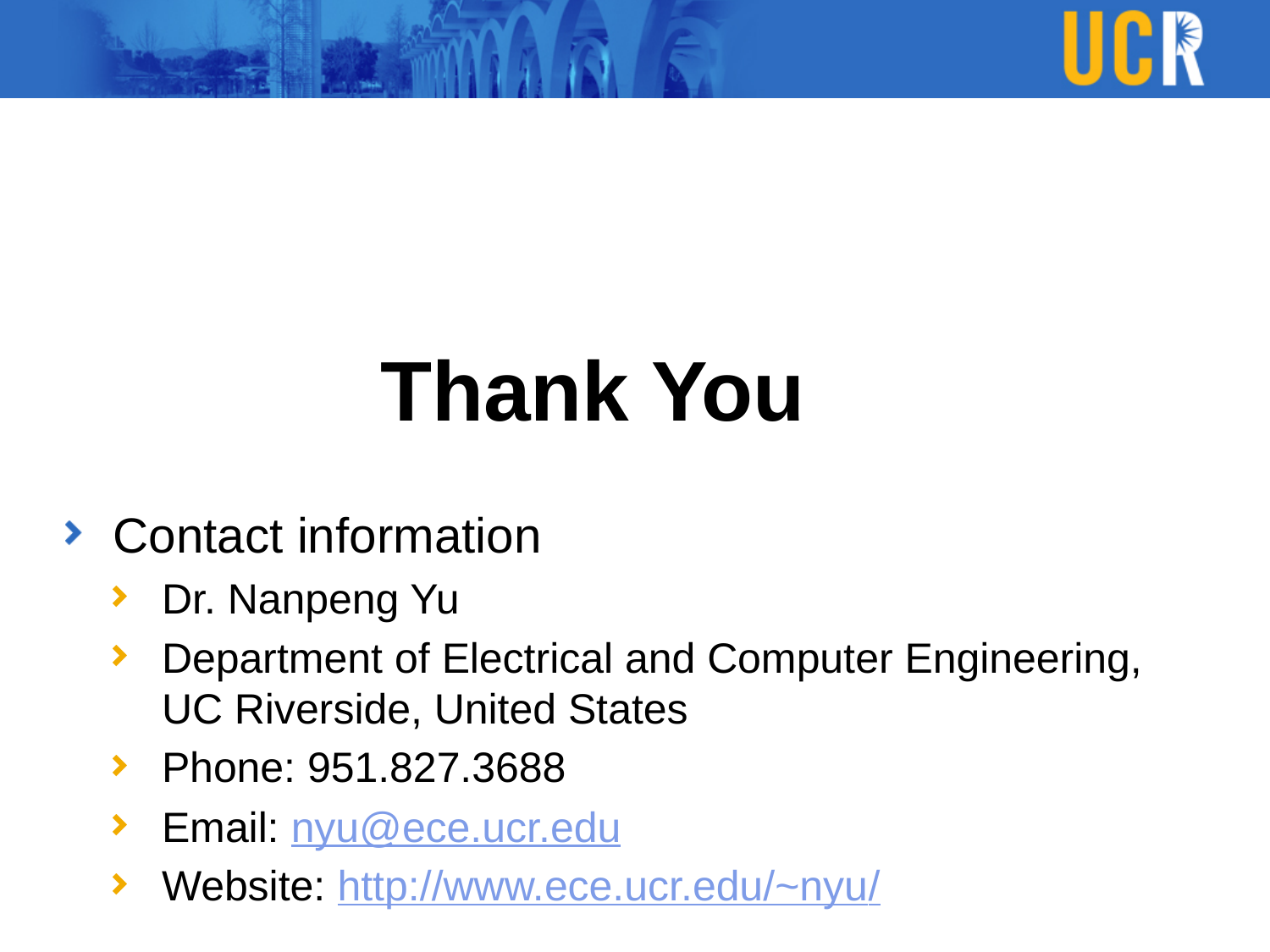

# Thank You
Contact information
Dr. Nanpeng Yu
Department of Electrical and Computer Engineering, UC Riverside, United States
Phone: 951.827.3688
Email: nyu@ece.ucr.edu
Website: http://www.ece.ucr.edu/~nyu/